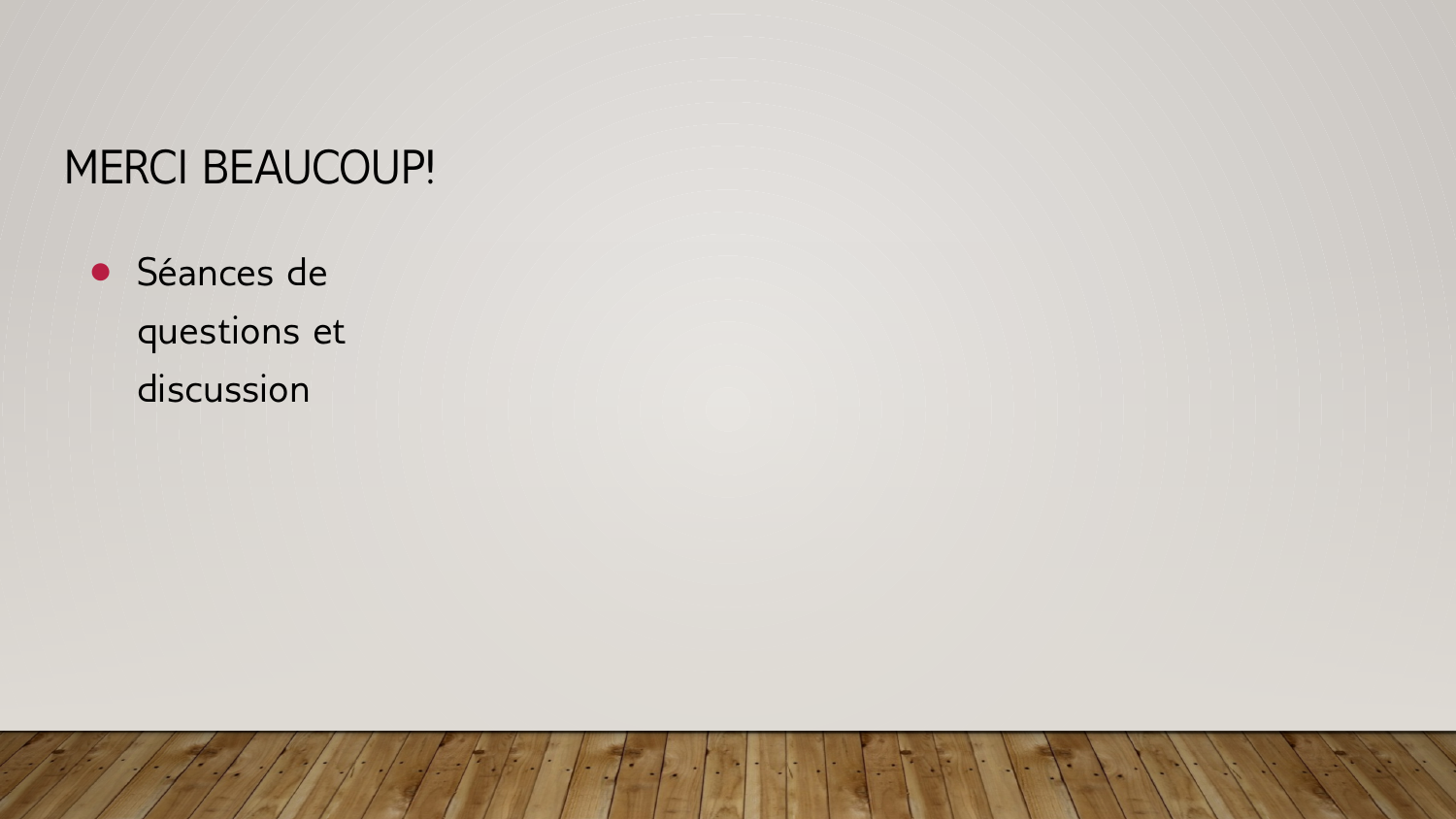

# Merci beaucoup!
Séances de questions et discussion